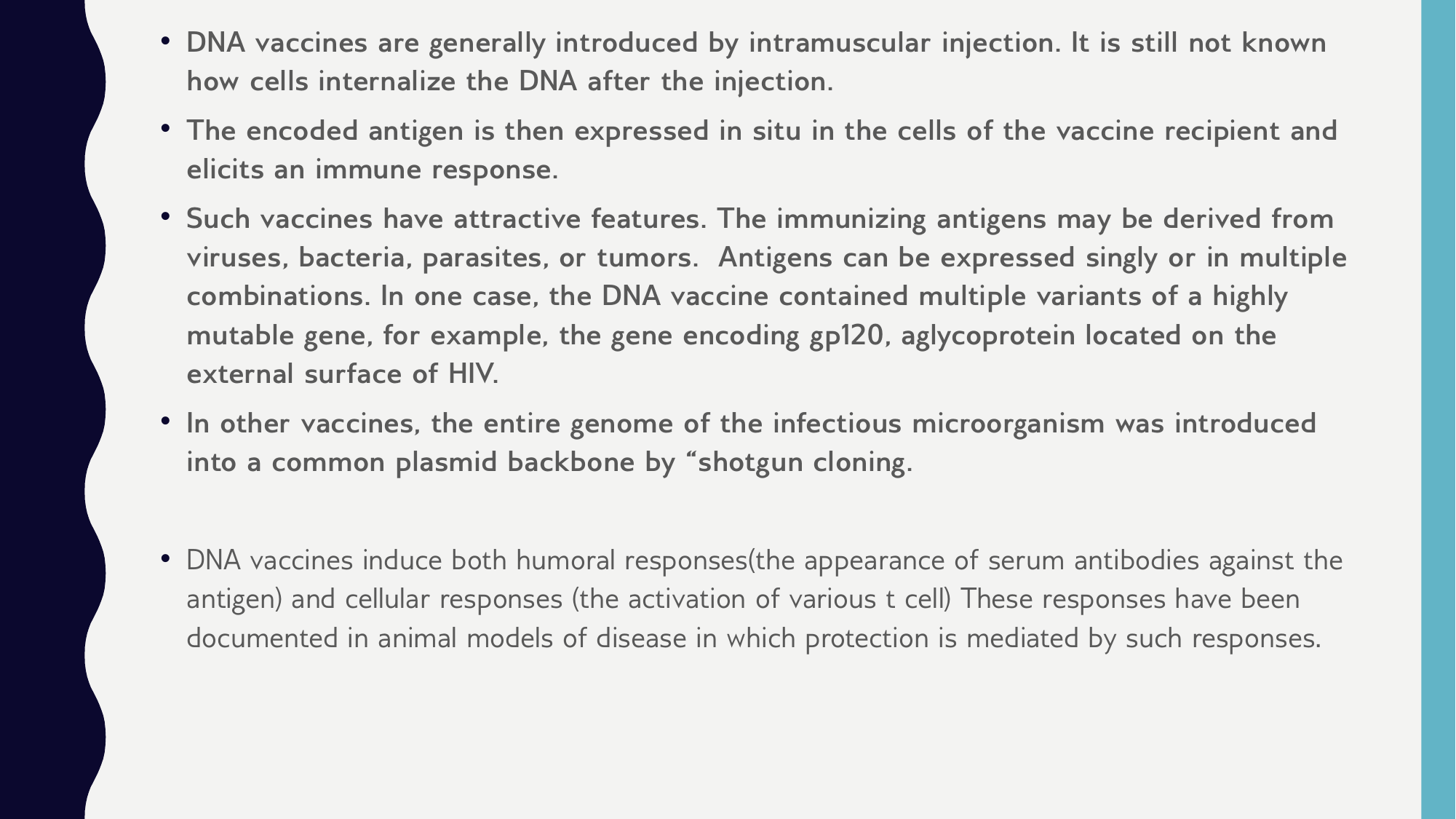

DNA vaccines are generally introduced by intramuscular injection. It is still not known how cells internalize the DNA after the injection.
The encoded antigen is then expressed in situ in the cells of the vaccine recipient and elicits an immune response.
Such vaccines have attractive features. The immunizing antigens may be derived from viruses, bacteria, parasites, or tumors.  Antigens can be expressed singly or in multiple combinations. In one case, the DNA vaccine contained multiple variants of a highly mutable gene, for example, the gene encoding gp120, aglycoprotein located on the external surface of HIV.
In other vaccines, the entire genome of the infectious microorganism was introduced into a common plasmid backbone by “shotgun cloning.

DNA vaccines induce both humoral responses(the appearance of serum antibodies against the antigen) and cellular responses (the activation of various t cell) These responses have been documented in animal models of disease in which protection is mediated by such responses.